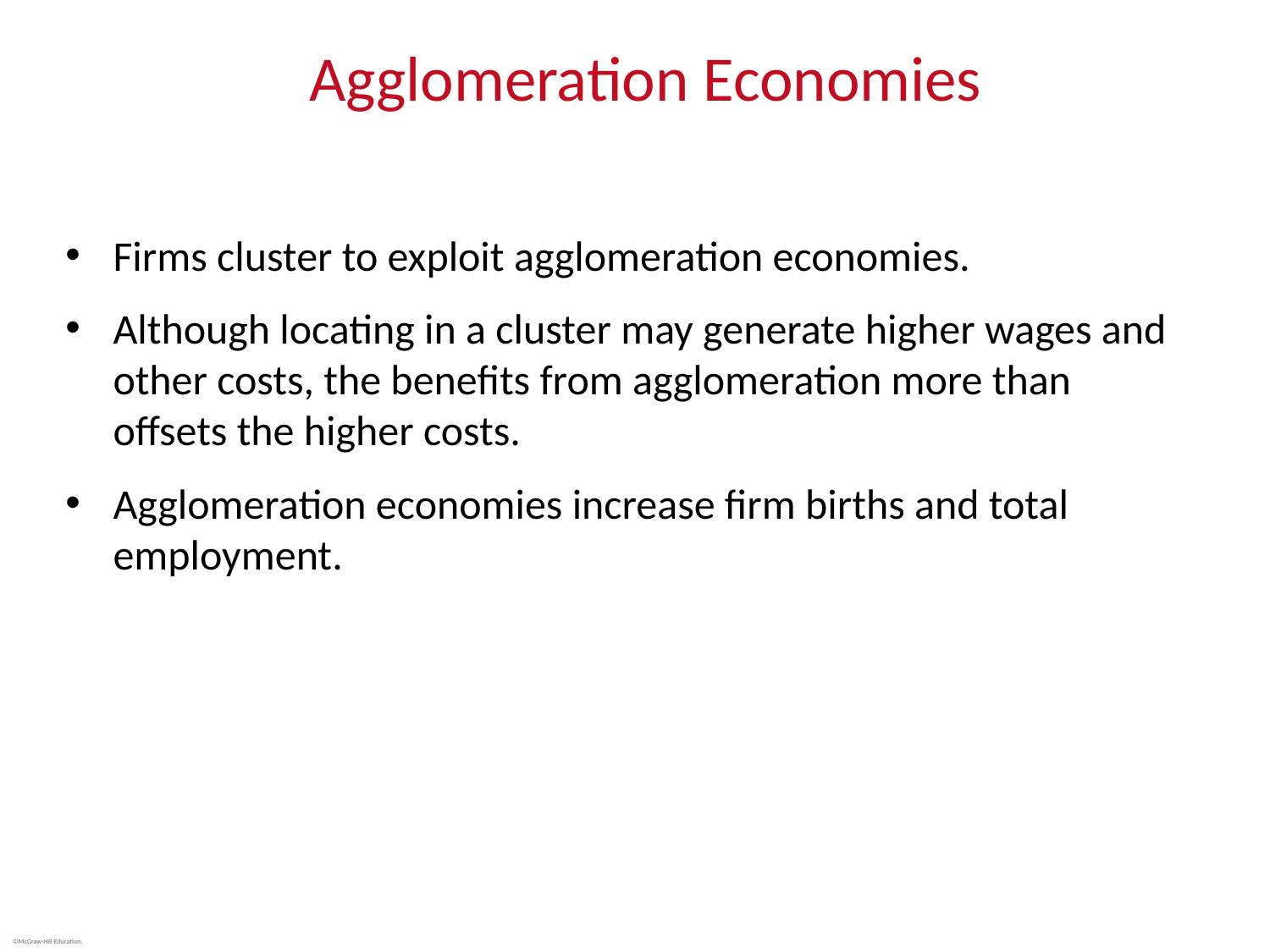

# Agglomeration Economies
Firms cluster to exploit agglomeration economies.
Although locating in a cluster may generate higher wages and other costs, the benefits from agglomeration more than offsets the higher costs.
Agglomeration economies increase firm births and total employment.